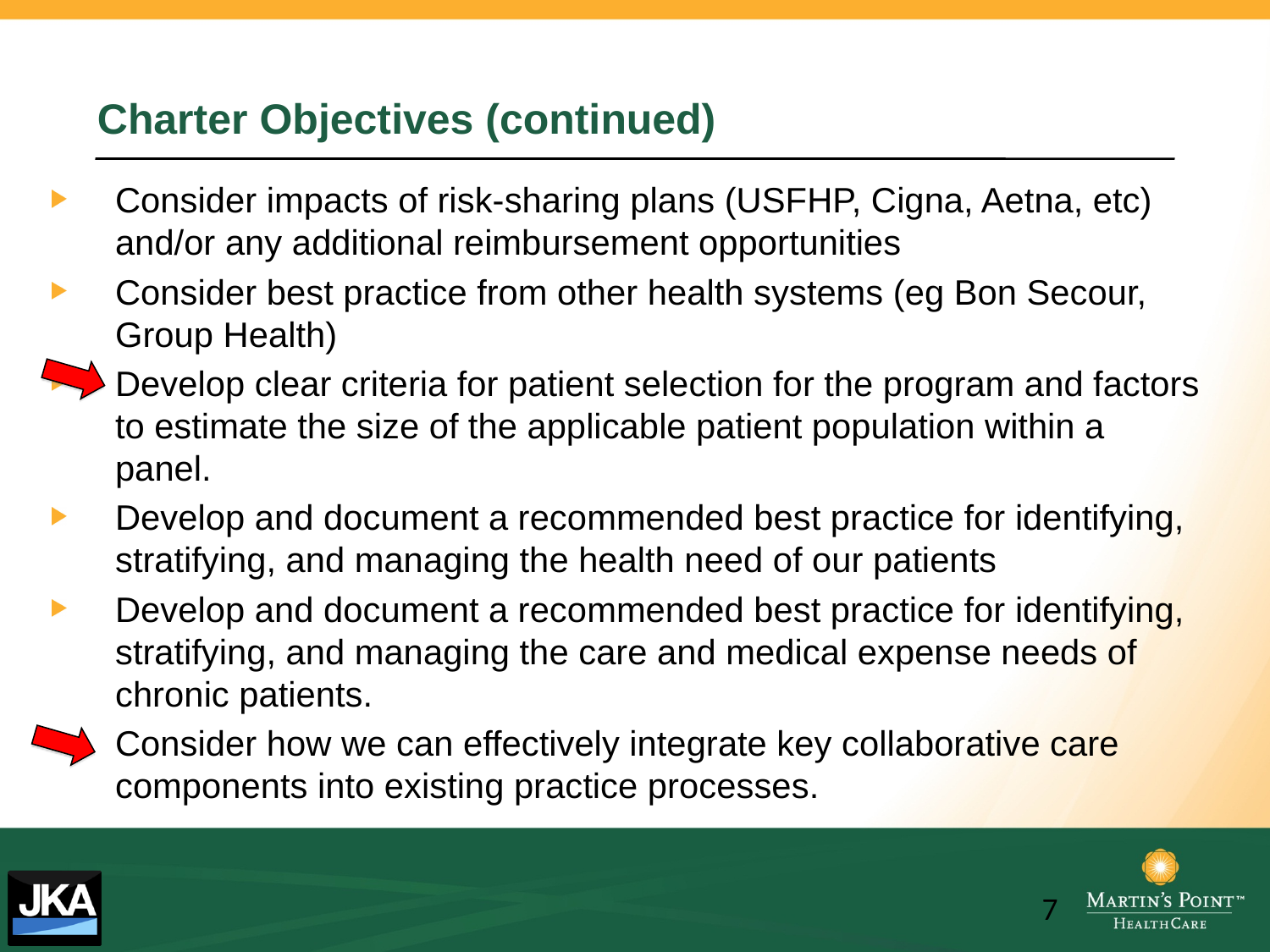

# Charter Objectives (continued)
Consider impacts of risk-sharing plans (USFHP, Cigna, Aetna, etc) and/or any additional reimbursement opportunities
Consider best practice from other health systems (eg Bon Secour, Group Health)
Develop clear criteria for patient selection for the program and factors to estimate the size of the applicable patient population within a panel.
Develop and document a recommended best practice for identifying, stratifying, and managing the health need of our patients
Develop and document a recommended best practice for identifying, stratifying, and managing the care and medical expense needs of chronic patients.
Consider how we can effectively integrate key collaborative care components into existing practice processes.

7